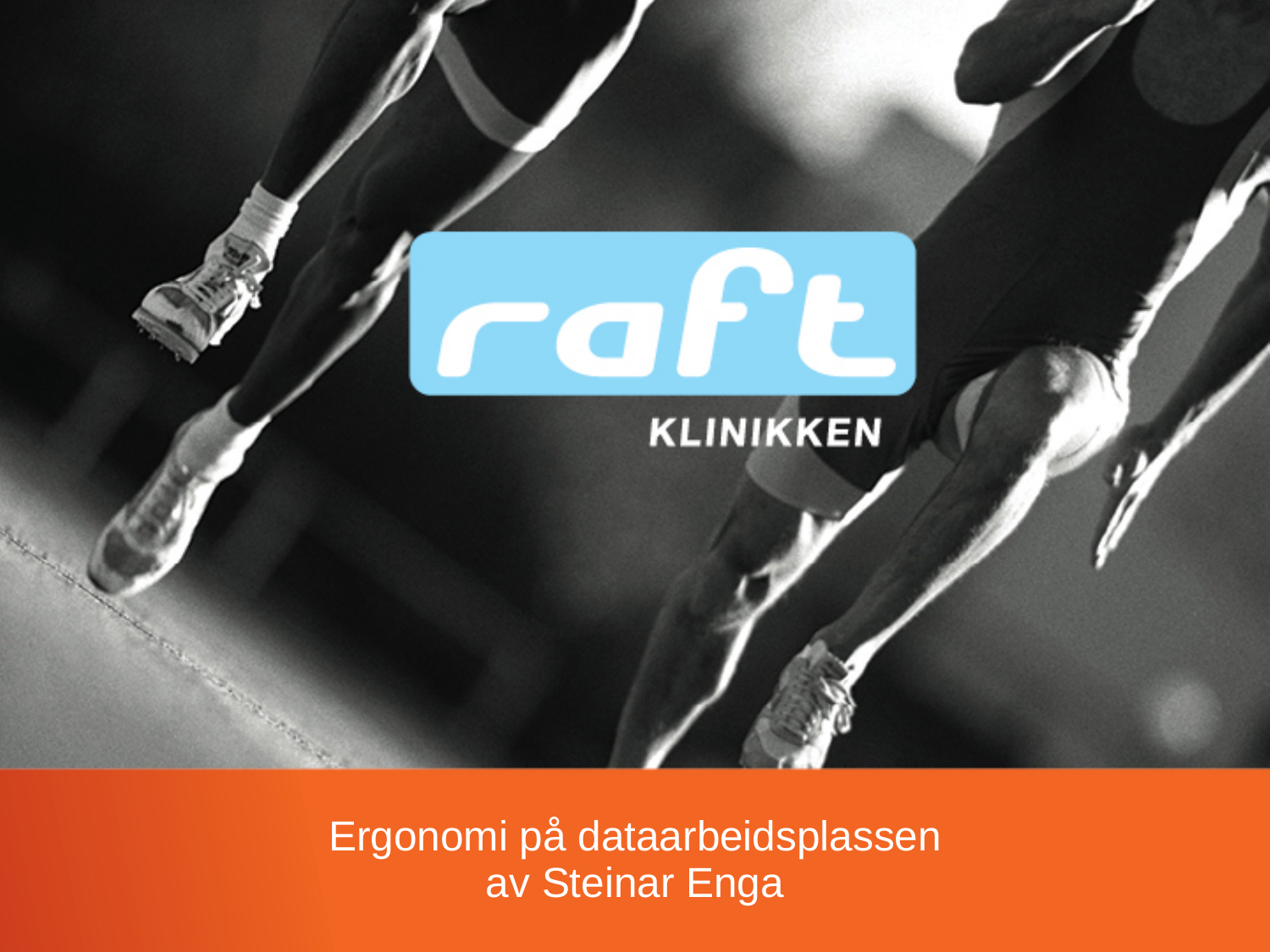

# Ergonomi på dataarbeidsplassen av Steinar Enga